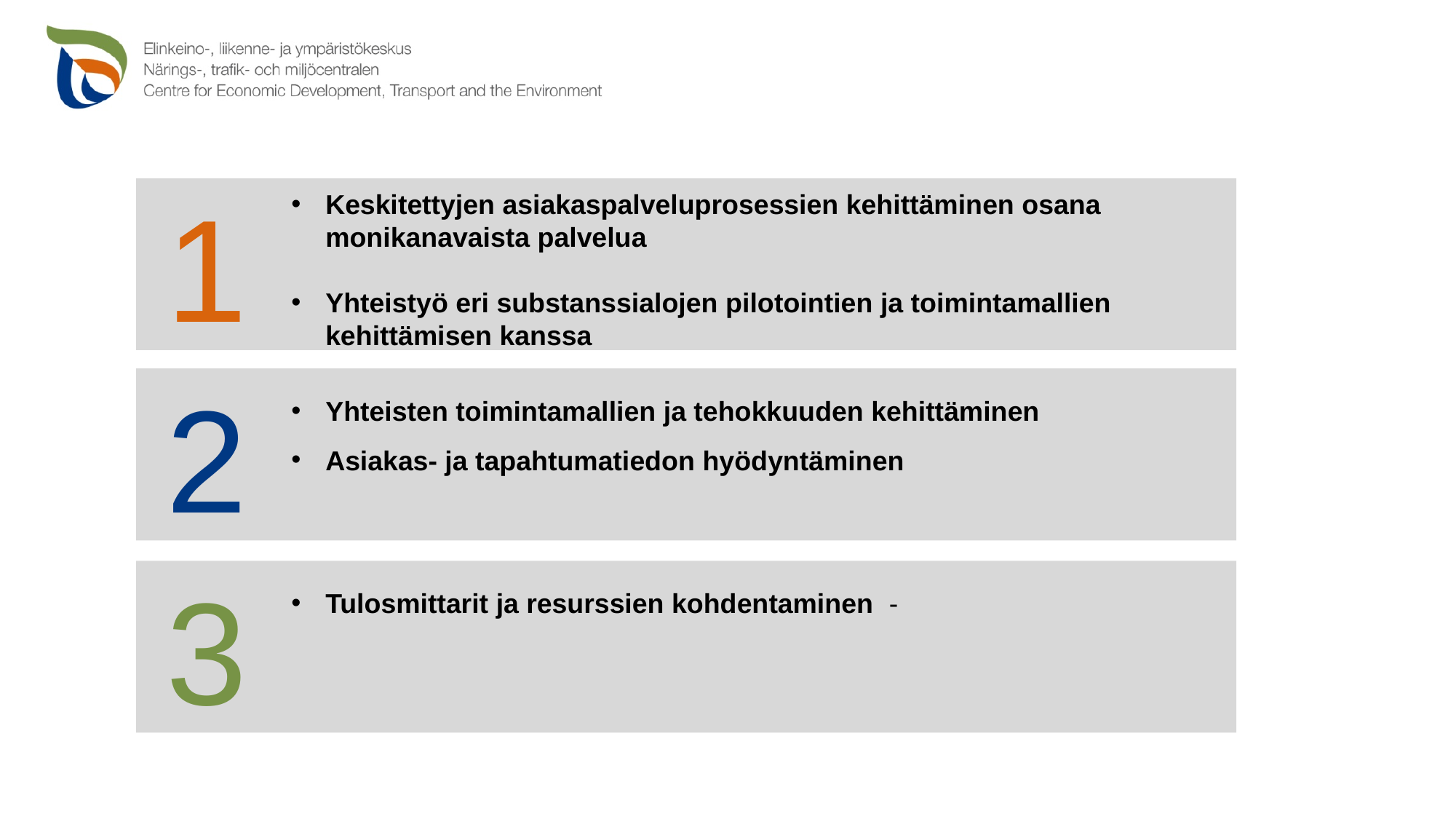

1

Keskitettyjen asiakaspalveluprosessien kehittäminen osana monikanavaista palvelua

Yhteistyö eri substanssialojen pilotointien ja toimintamallien kehittämisen kanssa

-
-
2

Yhteisten toimintamallien ja tehokkuuden kehittäminen
Asiakas- ja tapahtumatiedon hyödyntäminen

3

Tulosmittarit ja resurssien kohdentaminen  -